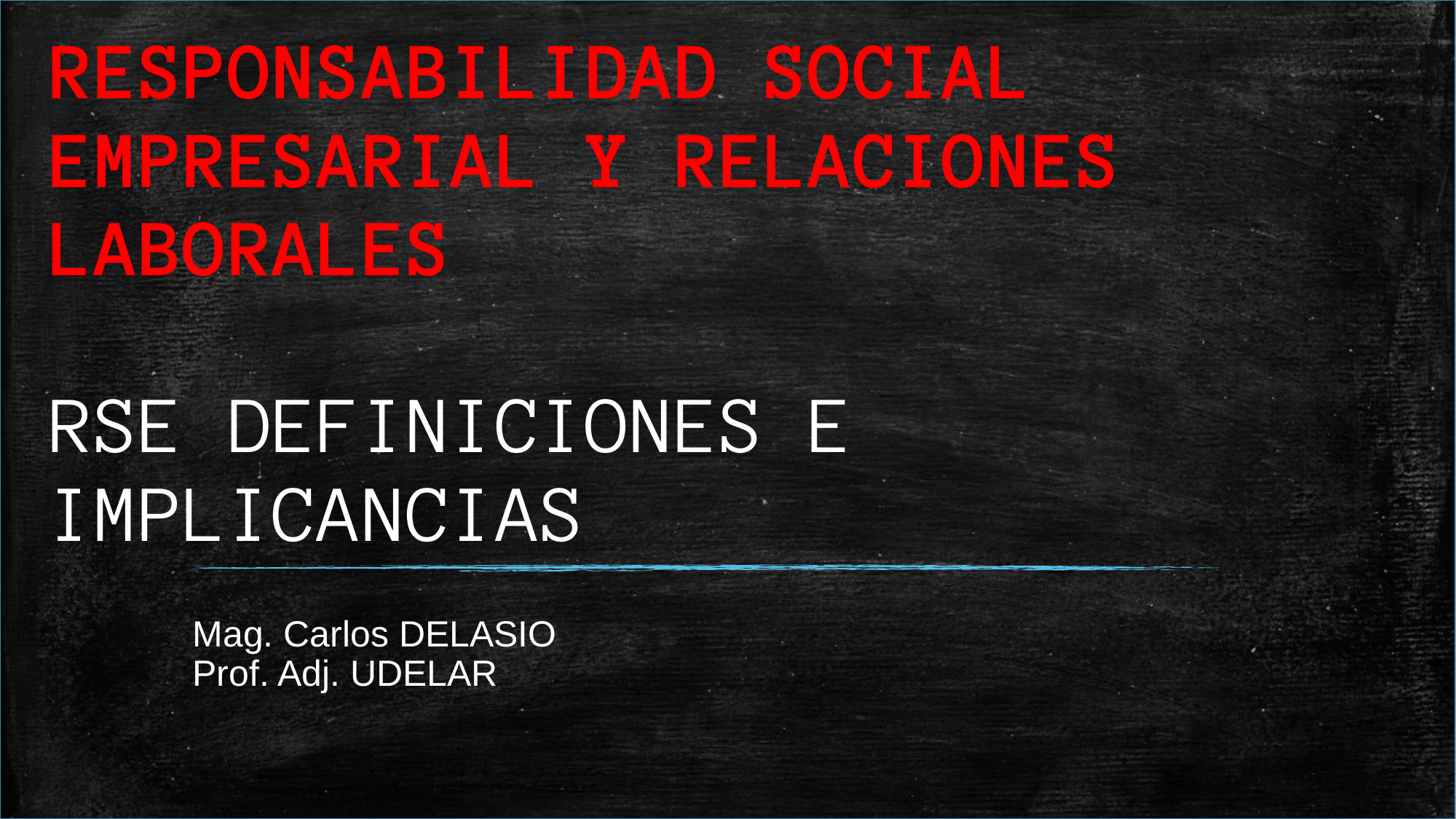

# RESPONSABILIDAD SOCIAL EMPRESARIAL Y RELACIONES LABORALES RSE DEFINICIONES E IMPLICANCIAS
Mag. Carlos DELASIO
Prof. Adj. UDELAR